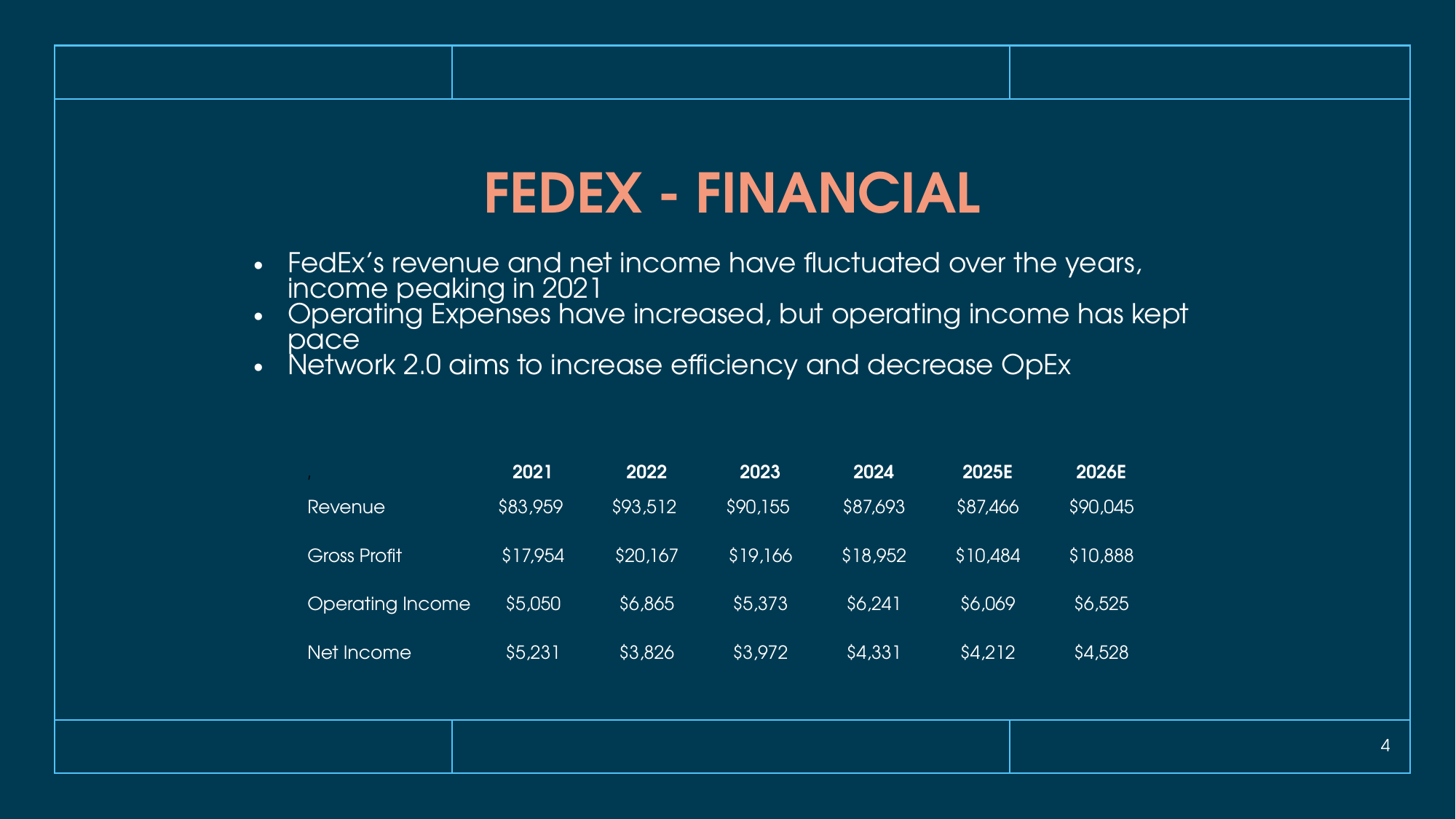

# FedEx - Financial
| FedEx’s revenue and net income have fluctuated over the years, income peaking in 2021 Operating Expenses have increased, but operating income has kept pace Network 2.0 aims to increase efficiency and decrease OpEx |
| --- |

| , | 2021 | 2022 | 2023 | 2024 | 2025E | 2026E |
| --- | --- | --- | --- | --- | --- | --- |
| Revenue | $83,959 | $93,512 | $90,155 | $87,693 | $87,466 | $90,045 |
|  |  |  |  |  |  |  |
| Gross Profit | $17,954 | $20,167 | $19,166 | $18,952 | $10,484 | $10,888 |
|  |  |  |  |  |  |  |
| Operating Income | $5,050 | $6,865 | $5,373 | $6,241 | $6,069 | $6,525 |
|  |  |  |  |  |  |  |
| Net Income | $5,231 | $3,826 | $3,972 | $4,331 | $4,212 | $4,528 |
4